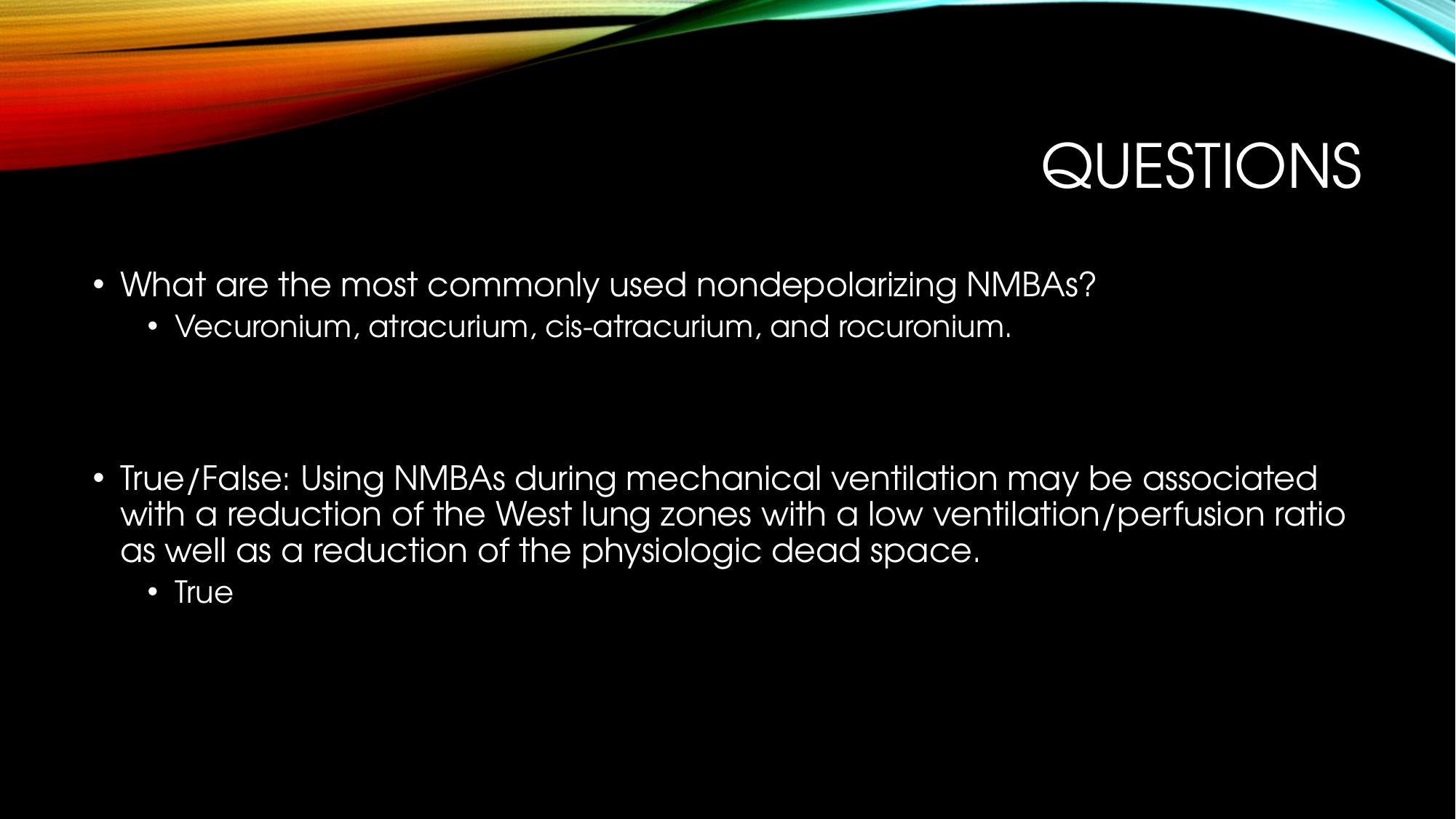

# Questions
What are the most commonly used nondepolarizing NMBAs?
Vecuronium, atracurium, cis‐atracurium, and rocuronium.

True/False: Using NMBAs during mechanical ventilation may be associated with a reduction of the West lung zones with a low ventilation/perfusion ratio as well as a reduction of the physiologic dead space.
True